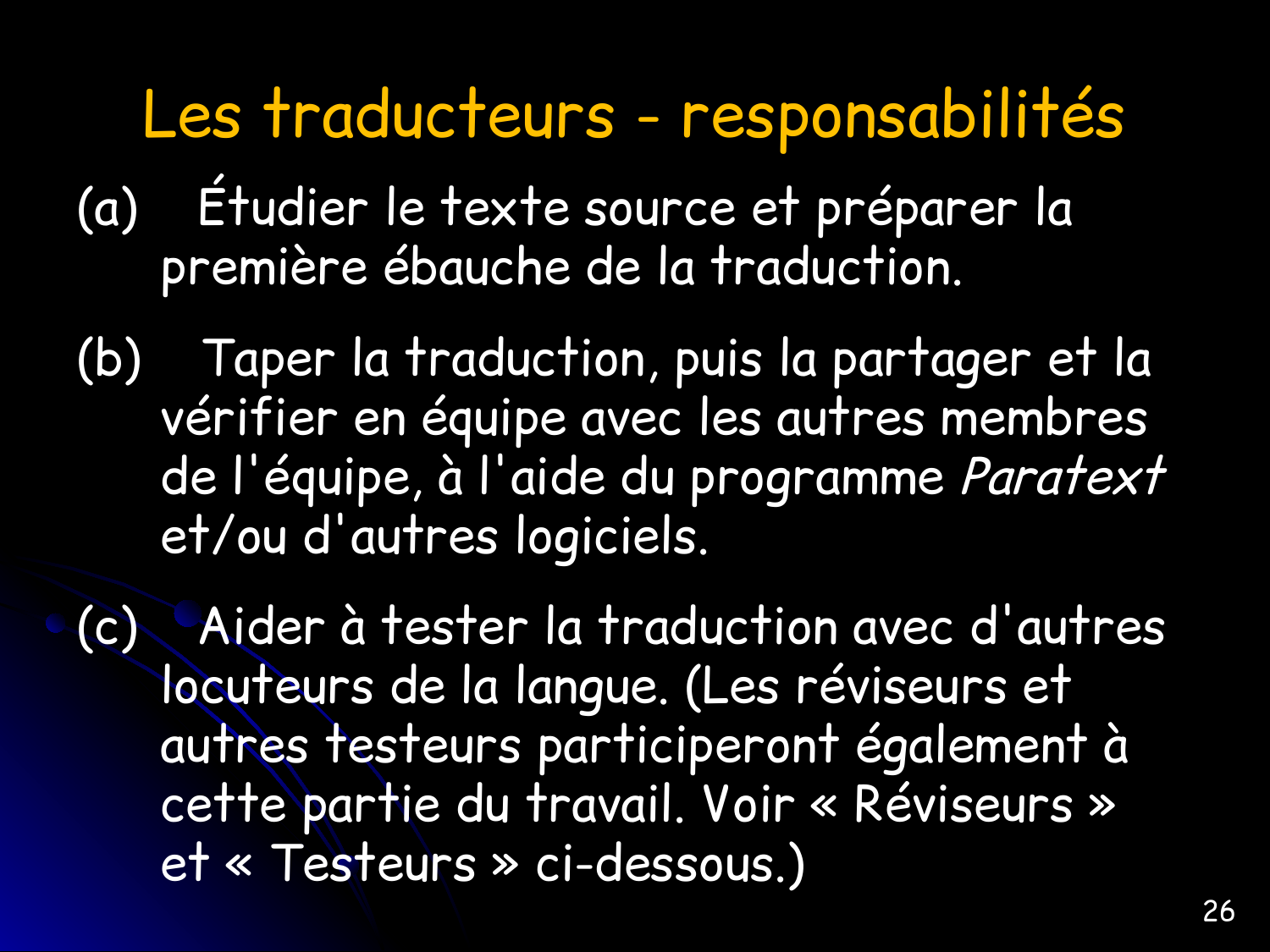

# Les traducteurs - responsabilités
(a)    Étudier le texte source et préparer la première ébauche de la traduction.
(b)    Taper la traduction, puis la partager et la vérifier en équipe avec les autres membres de l'équipe, à l'aide du programme Paratext et/ou d'autres logiciels.
(c)    Aider à tester la traduction avec d'autres locuteurs de la langue. (Les réviseurs et autres testeurs participeront également à cette partie du travail. Voir « Réviseurs » et « Testeurs » ci-dessous.)
26